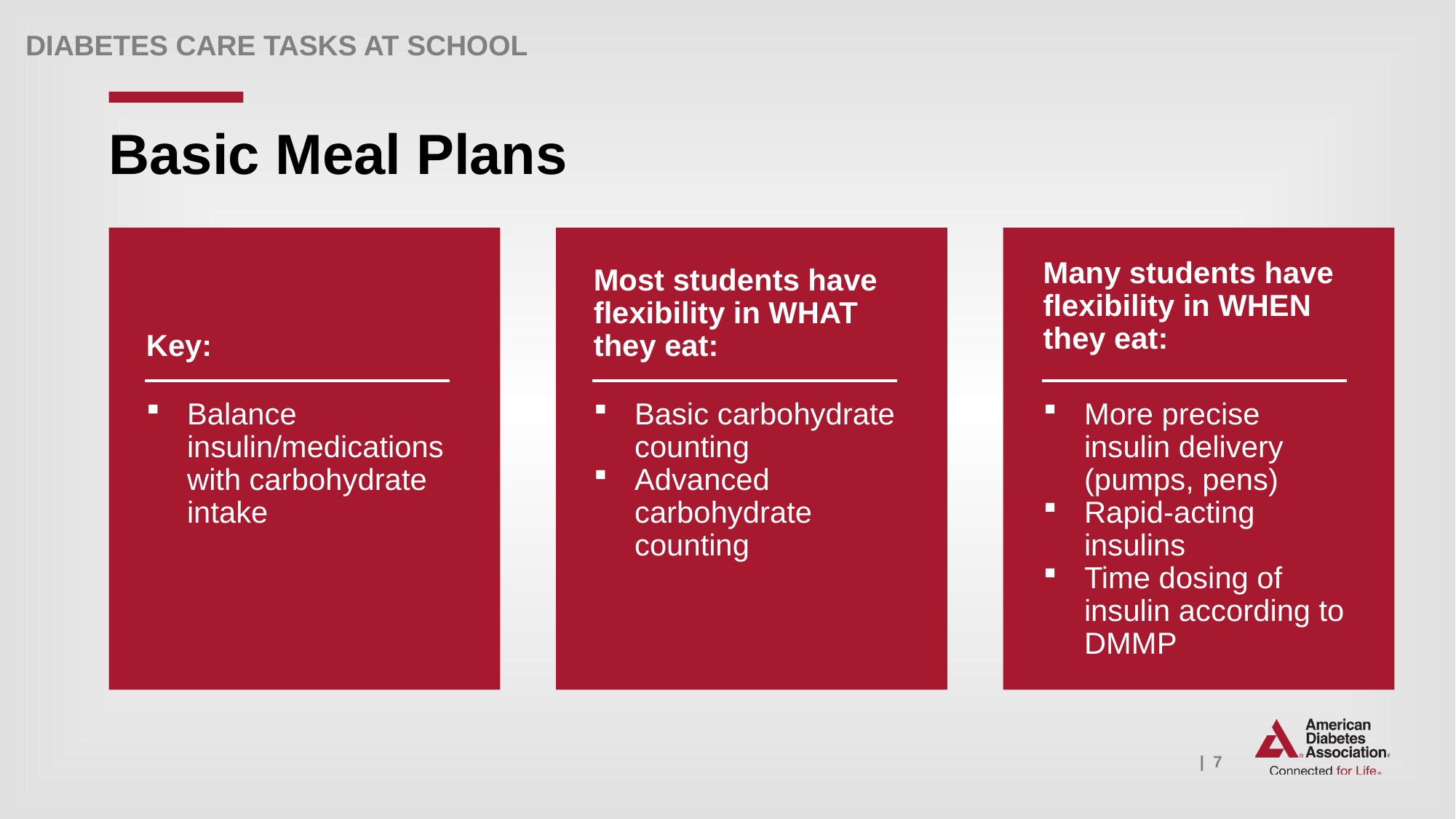

# Basic Meal Plans
Many students have flexibility in WHEN they eat:
Key:
Most students have flexibility in WHAT they eat:
Balance insulin/medications with carbohydrate intake

Basic carbohydrate counting
Advanced carbohydrate counting
More precise insulin delivery (pumps, pens)
Rapid-acting insulins
Time dosing of insulin according to DMMP